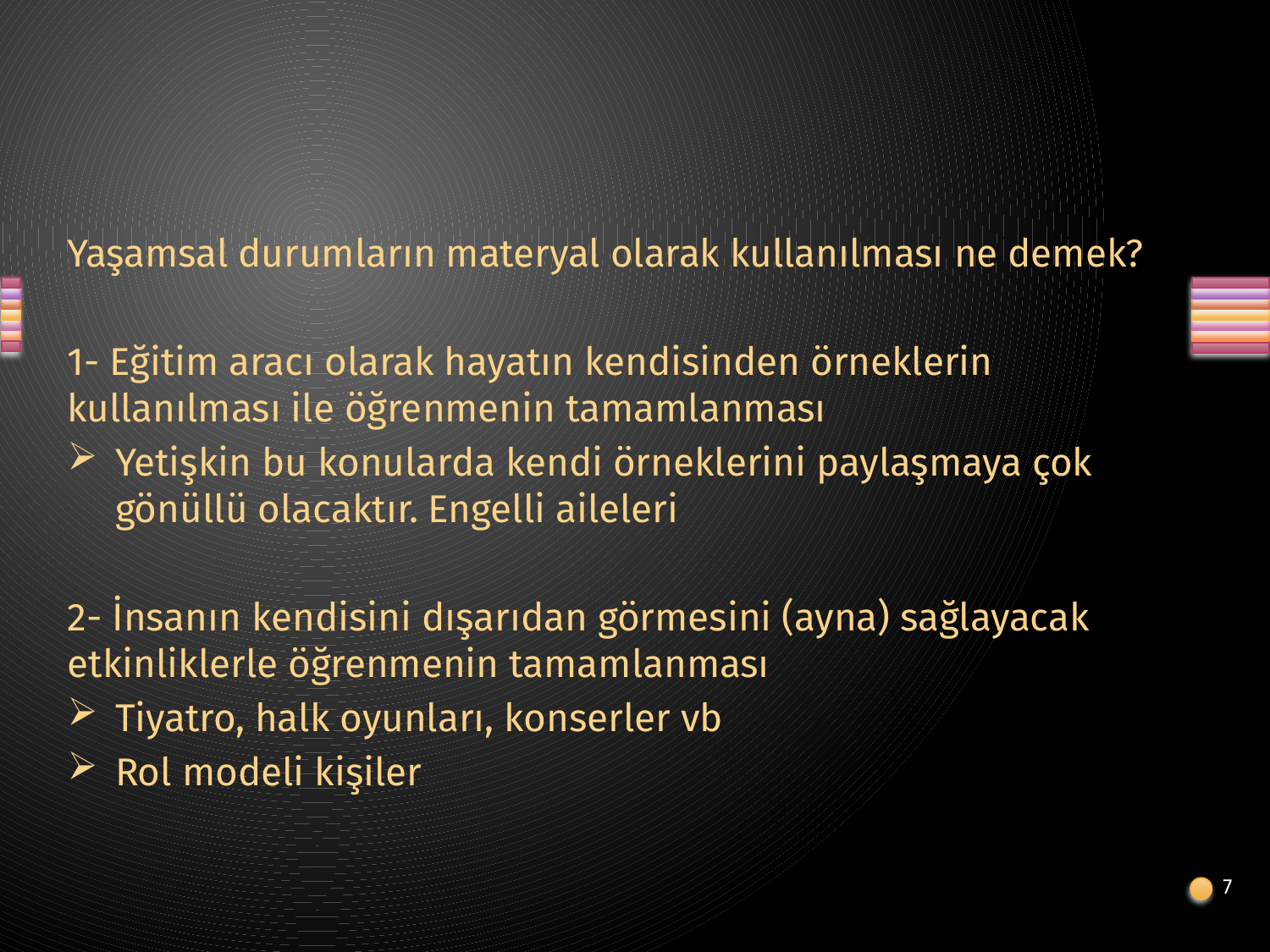

#
Yaşamsal durumların materyal olarak kullanılması ne demek?

1- Eğitim aracı olarak hayatın kendisinden örneklerin kullanılması ile öğrenmenin tamamlanması
Yetişkin bu konularda kendi örneklerini paylaşmaya çok gönüllü olacaktır. Engelli aileleri

2- İnsanın kendisini dışarıdan görmesini (ayna) sağlayacak etkinliklerle öğrenmenin tamamlanması
Tiyatro, halk oyunları, konserler vb
Rol modeli kişiler

7